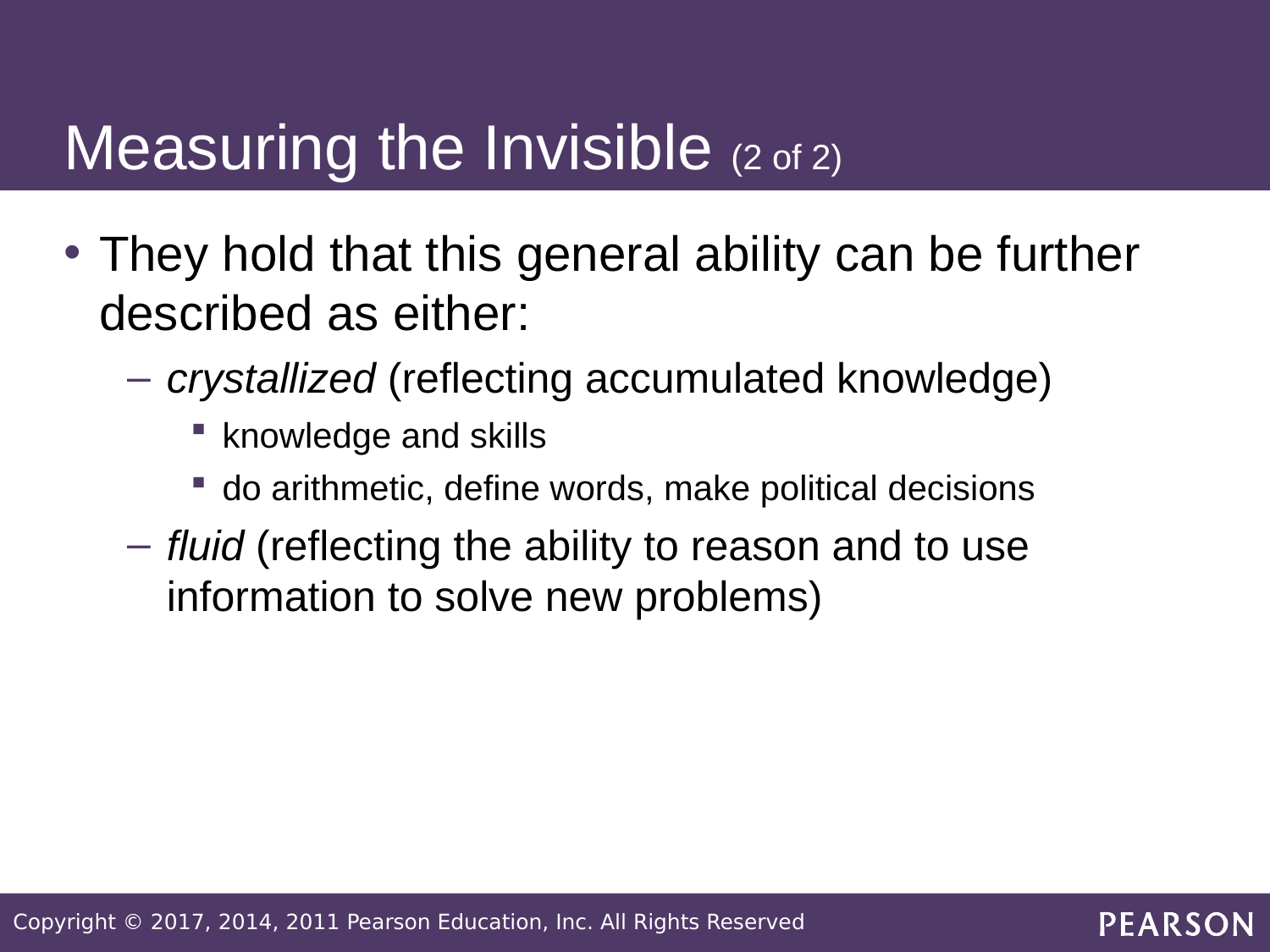

# Measuring the Invisible (2 of 2)
They hold that this general ability can be further described as either:
crystallized (reflecting accumulated knowledge)
knowledge and skills
do arithmetic, define words, make political decisions
fluid (reflecting the ability to reason and to use information to solve new problems)